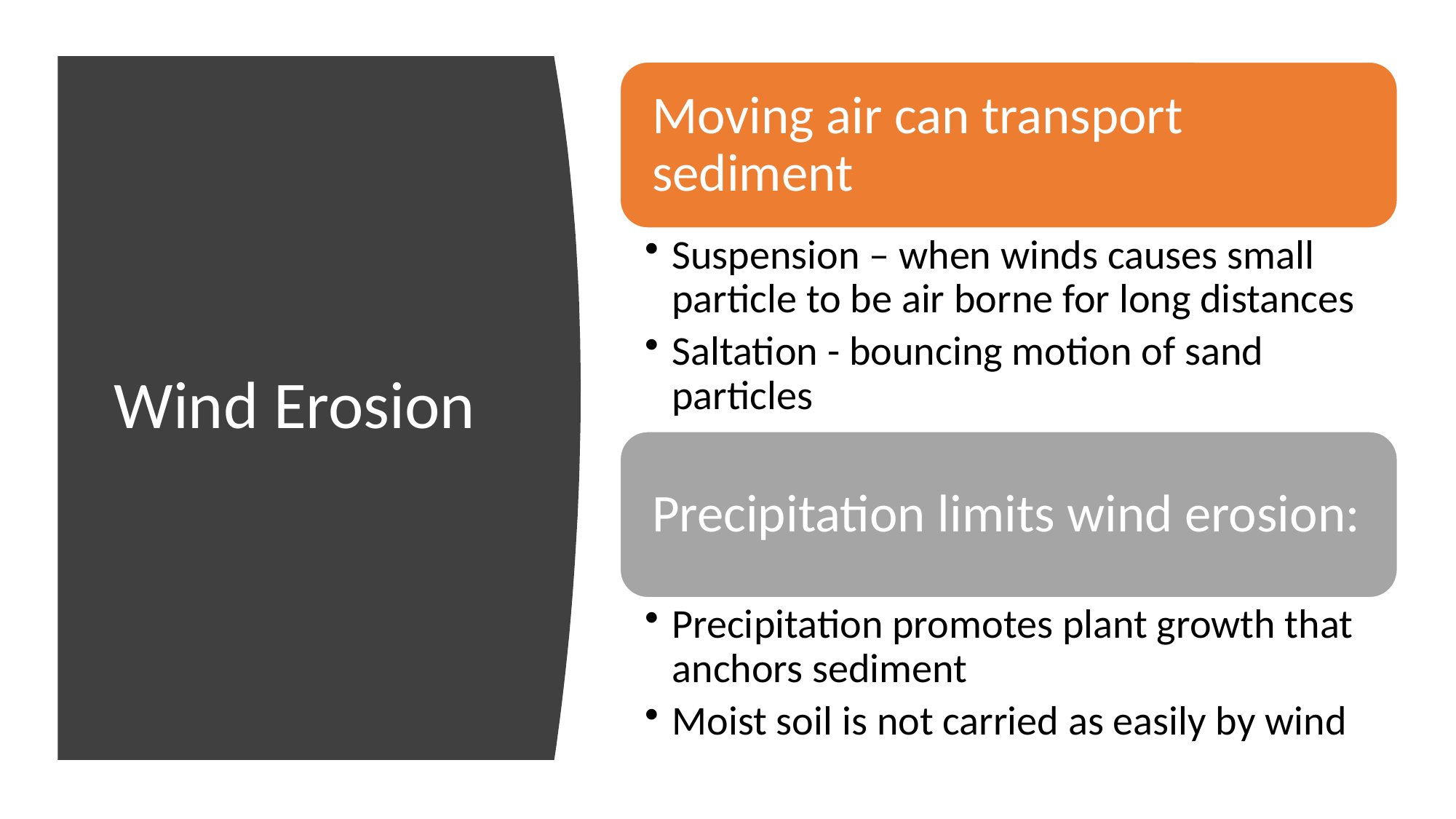

Moving air can transport sediment
Suspension – when winds causes small particle to be air borne for long distances
Saltation - bouncing motion of sand particles
Precipitation limits wind erosion:
Precipitation promotes plant growth that anchors sediment
Moist soil is not carried as easily by wind

# Wind Erosion